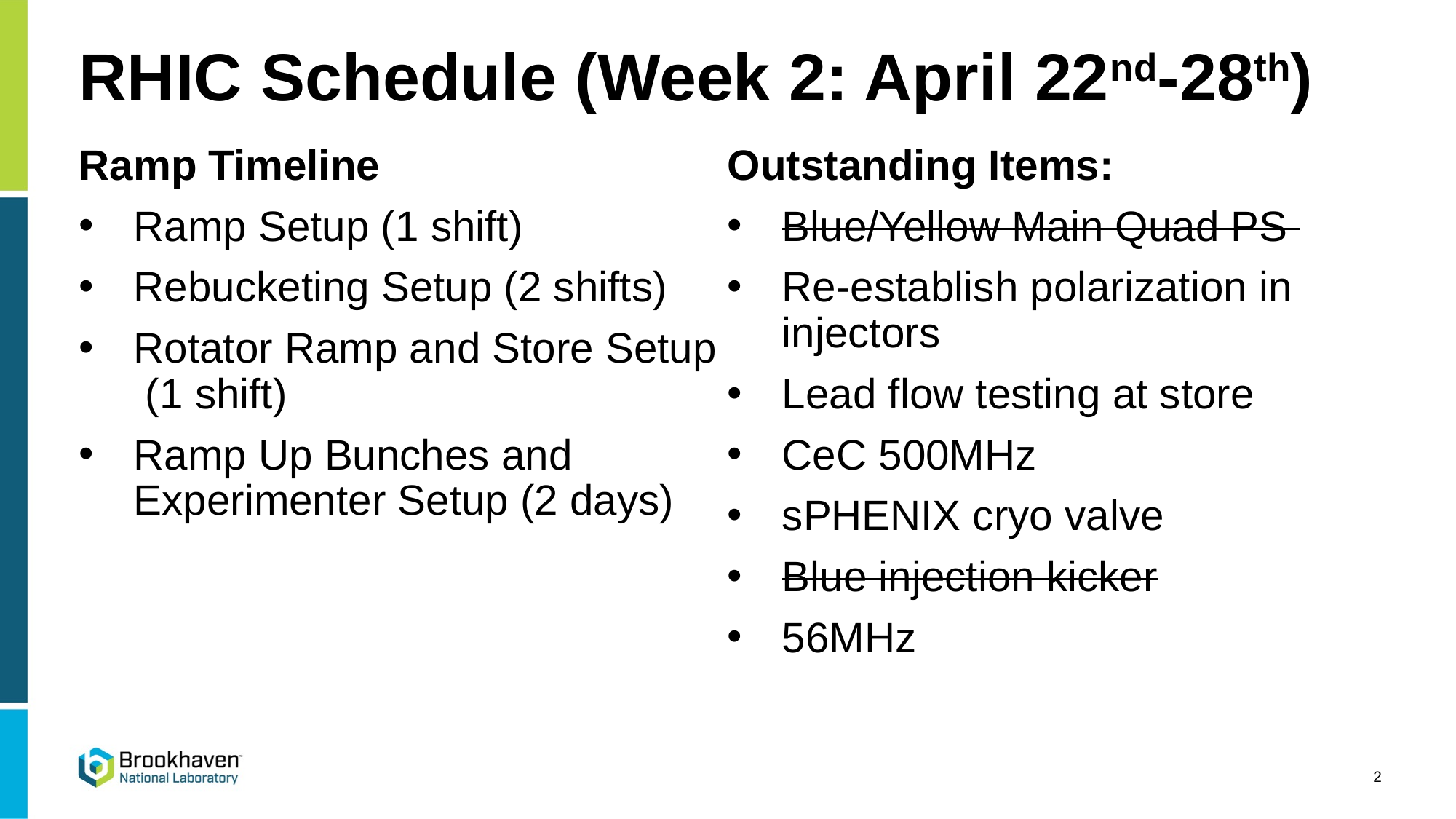

RHIC Schedule (Week 2: April 22nd-28th)
Ramp Timeline
Ramp Setup (1 shift)
Rebucketing Setup (2 shifts)
Rotator Ramp and Store Setup  (1 shift)
Ramp Up Bunches and Experimenter Setup (2 days)

Outstanding Items:
Blue/Yellow Main Quad PS
Re-establish polarization in injectors
Lead flow testing at store
CeC 500MHz
sPHENIX cryo valve
Blue injection kicker
56MHz

2